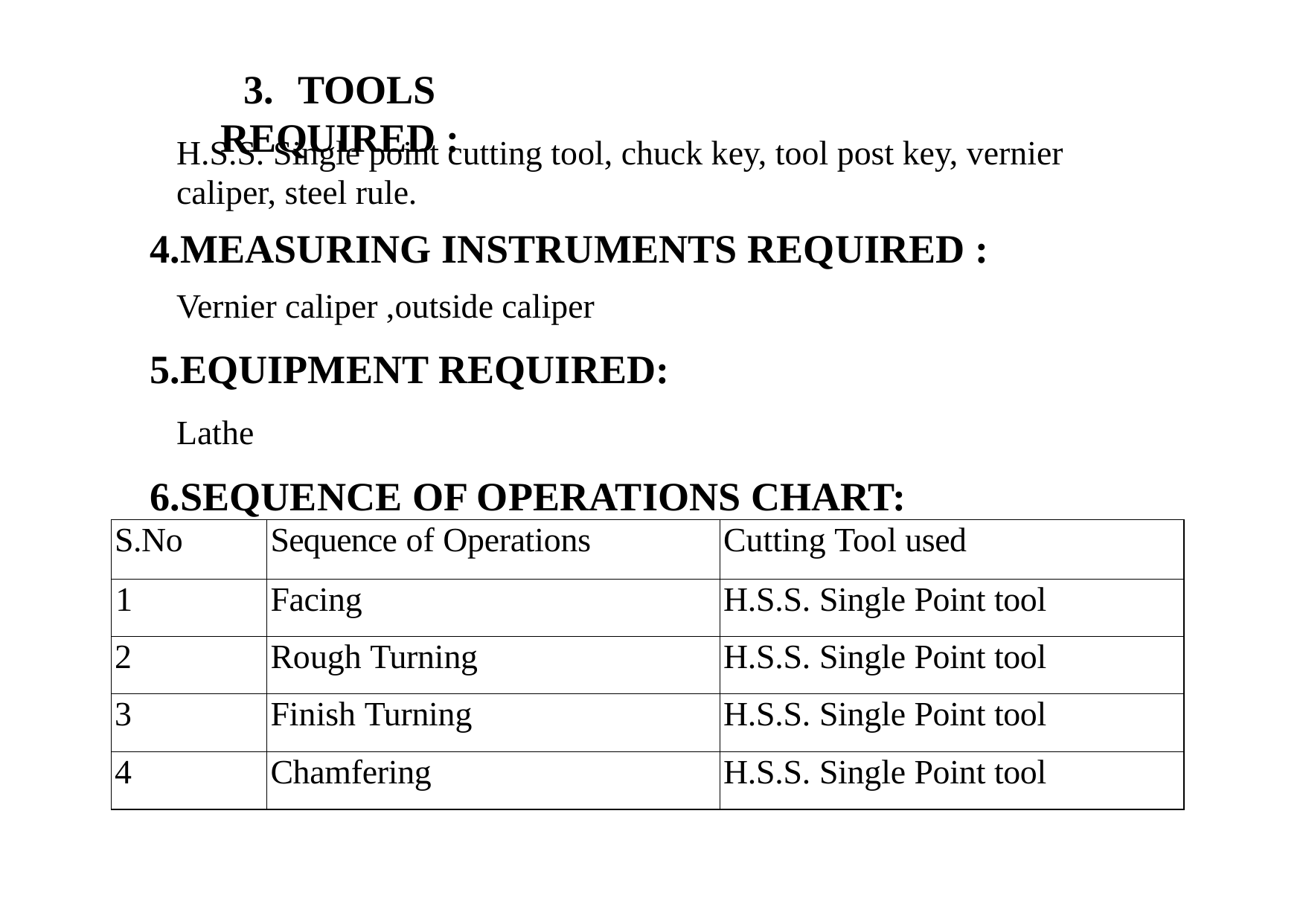

# 3.	TOOLS REQUIRED :
H.S.S. Single point cutting tool, chuck key, tool post key, vernier caliper, steel rule.
MEASURING INSTRUMENTS REQUIRED :
Vernier caliper ,outside caliper
EQUIPMENT REQUIRED:
Lathe
SEQUENCE OF OPERATIONS CHART:
| S.No | Sequence of Operations | Cutting Tool used |
| --- | --- | --- |
| 1 | Facing | H.S.S. Single Point tool |
| 2 | Rough Turning | H.S.S. Single Point tool |
| 3 | Finish Turning | H.S.S. Single Point tool |
| 4 | Chamfering | H.S.S. Single Point tool |